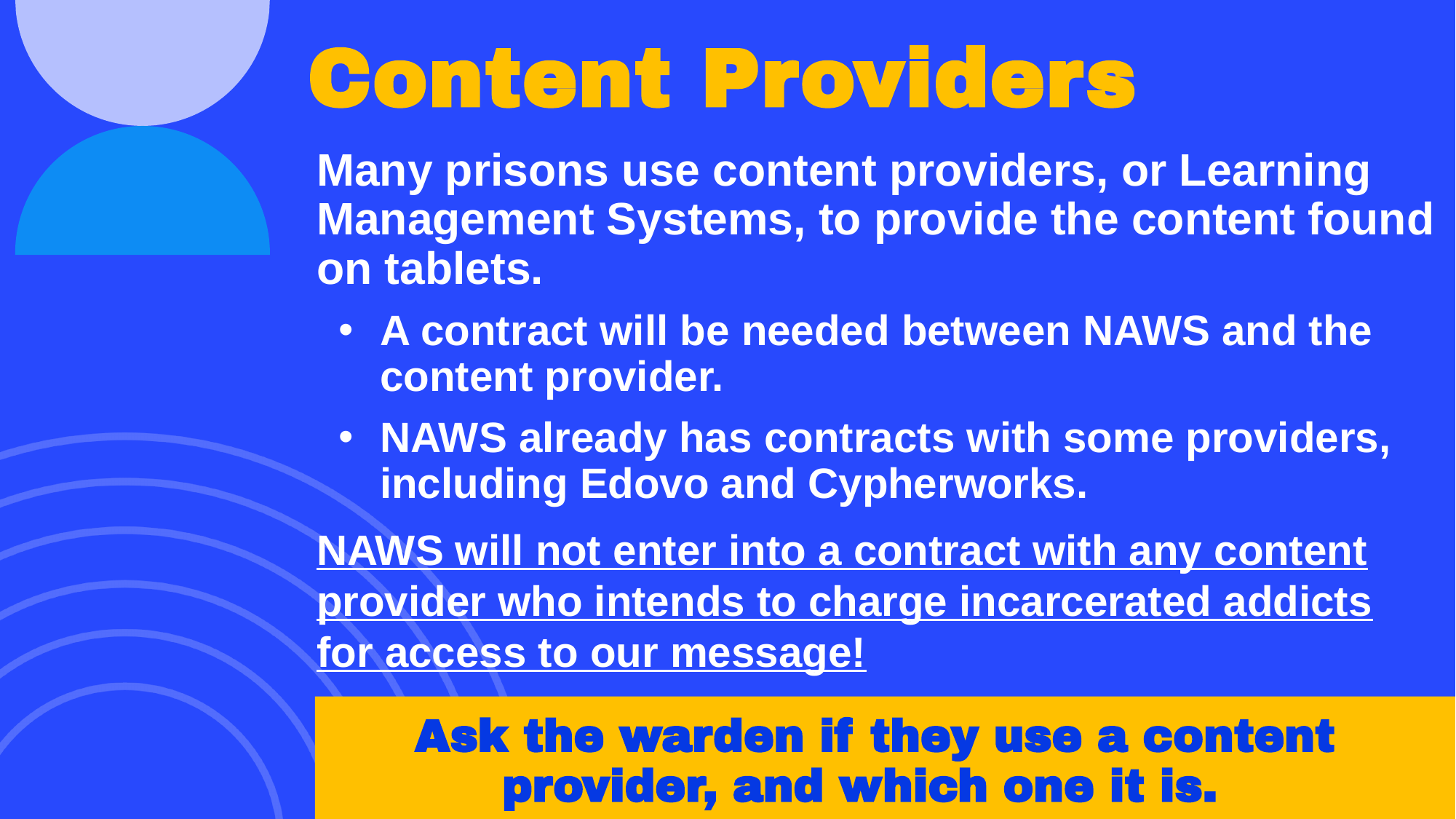

# Content Providers
Many prisons use content providers, or Learning Management Systems, to provide the content found on tablets.
A contract will be needed between NAWS and the content provider.
NAWS already has contracts with some providers, including Edovo and Cypherworks.
NAWS will not enter into a contract with any content provider who intends to charge incarcerated addicts for access to our message!

Ask the warden if they use a content provider, and which one it is.